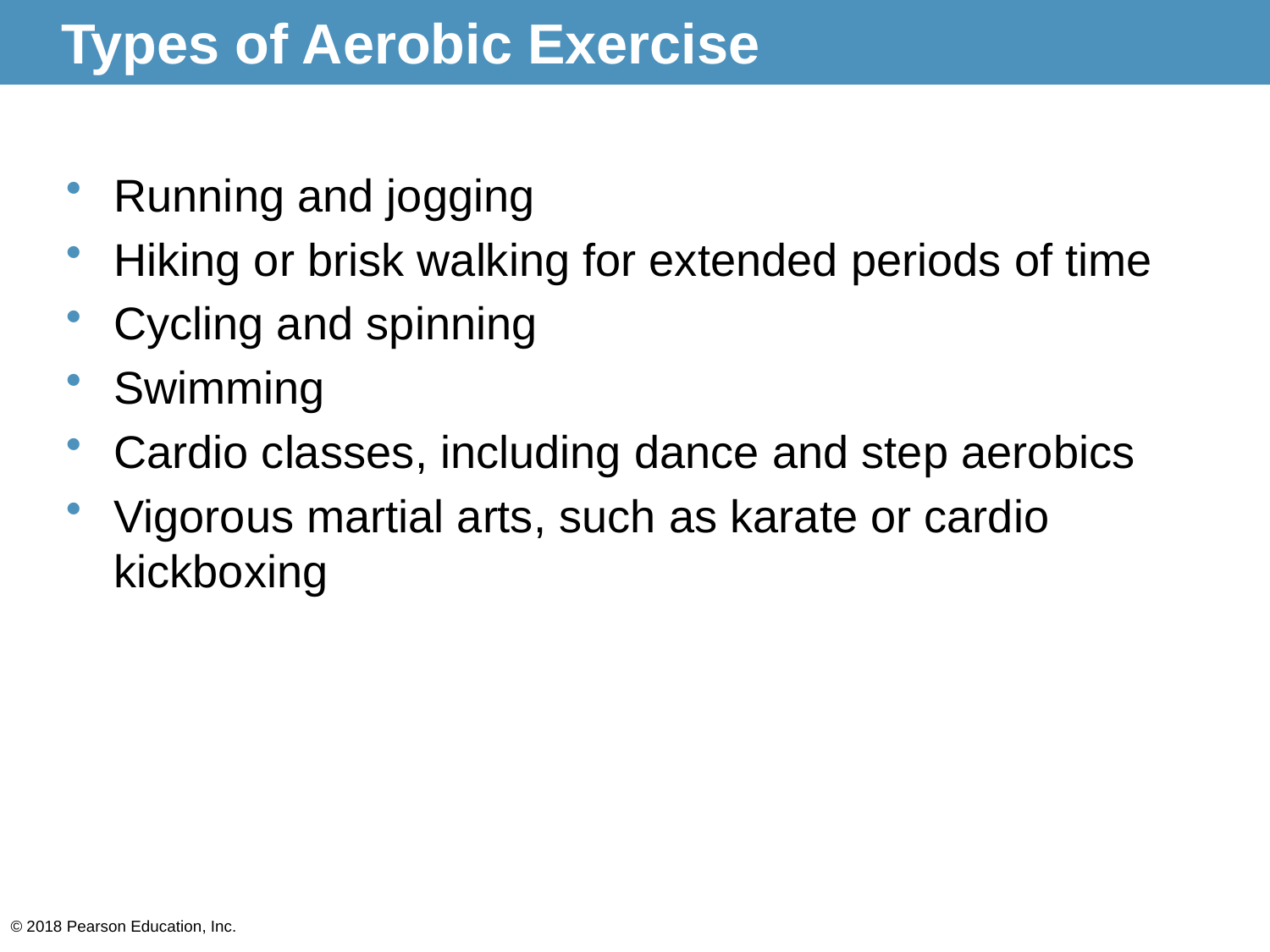

# Types of Aerobic Exercise
Running and jogging
Hiking or brisk walking for extended periods of time
Cycling and spinning
Swimming
Cardio classes, including dance and step aerobics
Vigorous martial arts, such as karate or cardio kickboxing